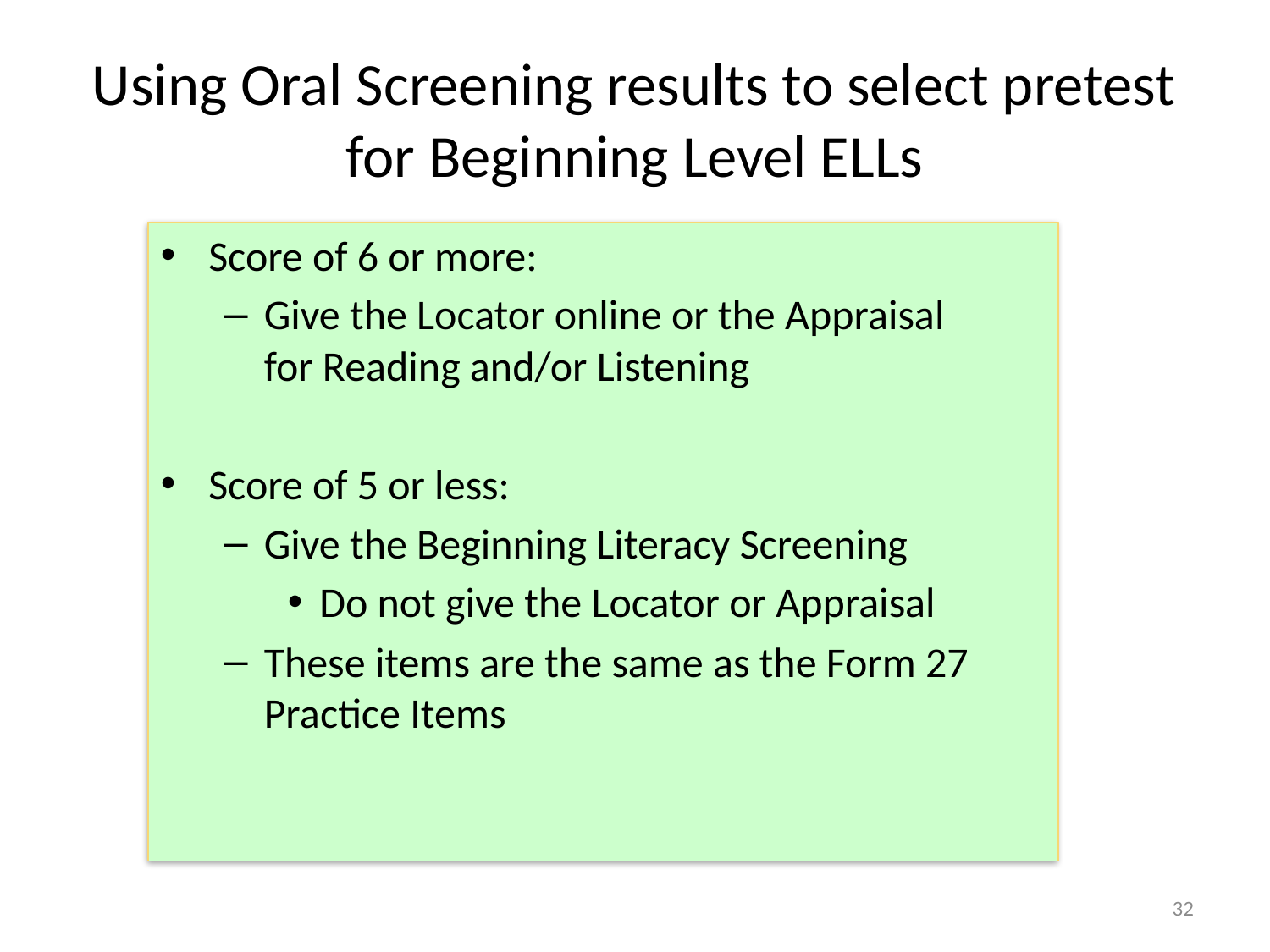

# Using Oral Screening results to select pretest for Beginning Level ELLs
Score of 6 or more:
Give the Locator online or the Appraisal
for Reading and/or Listening

Score of 5 or less:
Give the Beginning Literacy Screening
Do not give the Locator or Appraisal
These items are the same as the Form 27 Practice Items
32